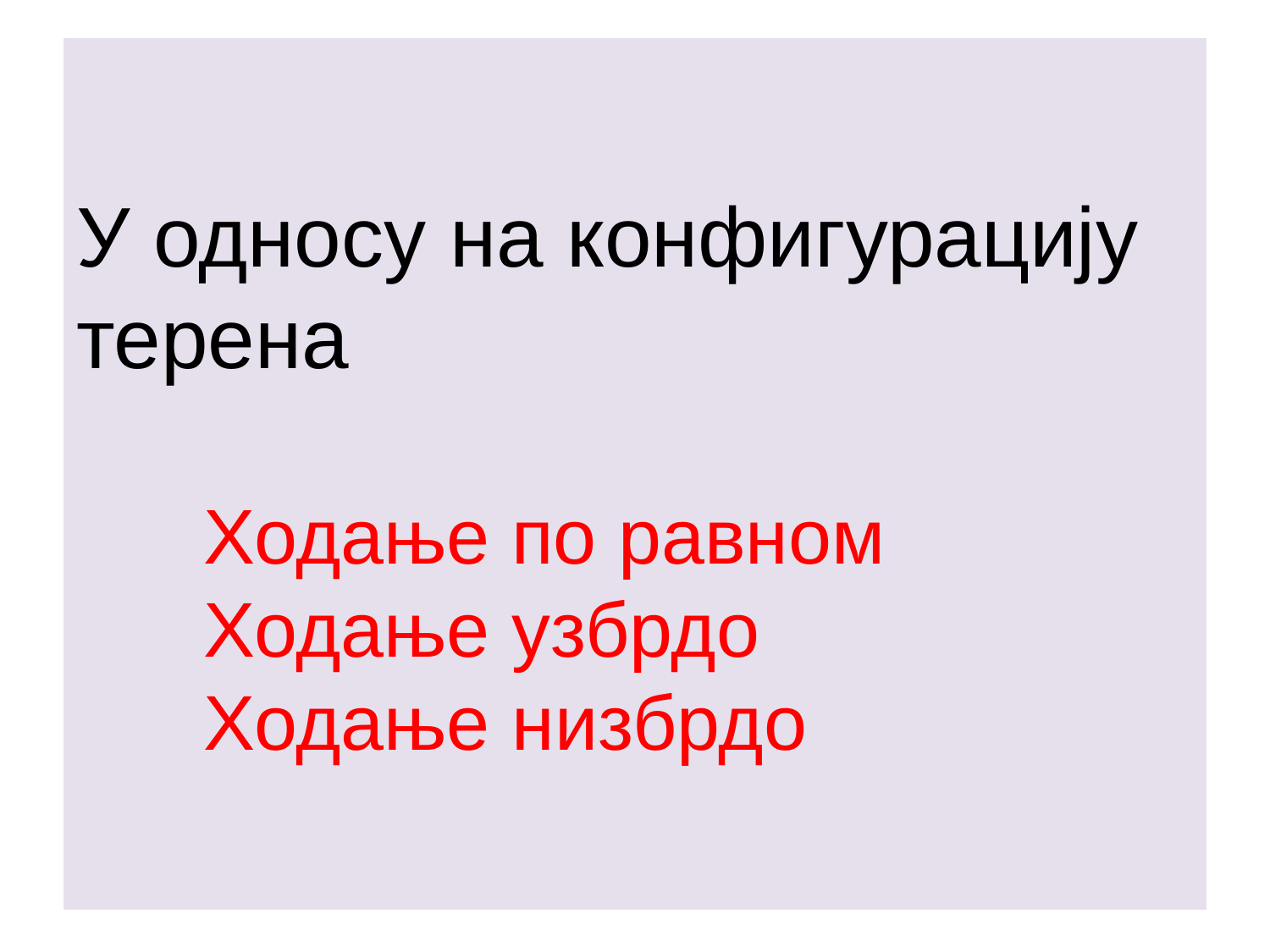

# У односу на конфигурацију терена Ходање по равном Ходање узбрдо Ходање низбрдо